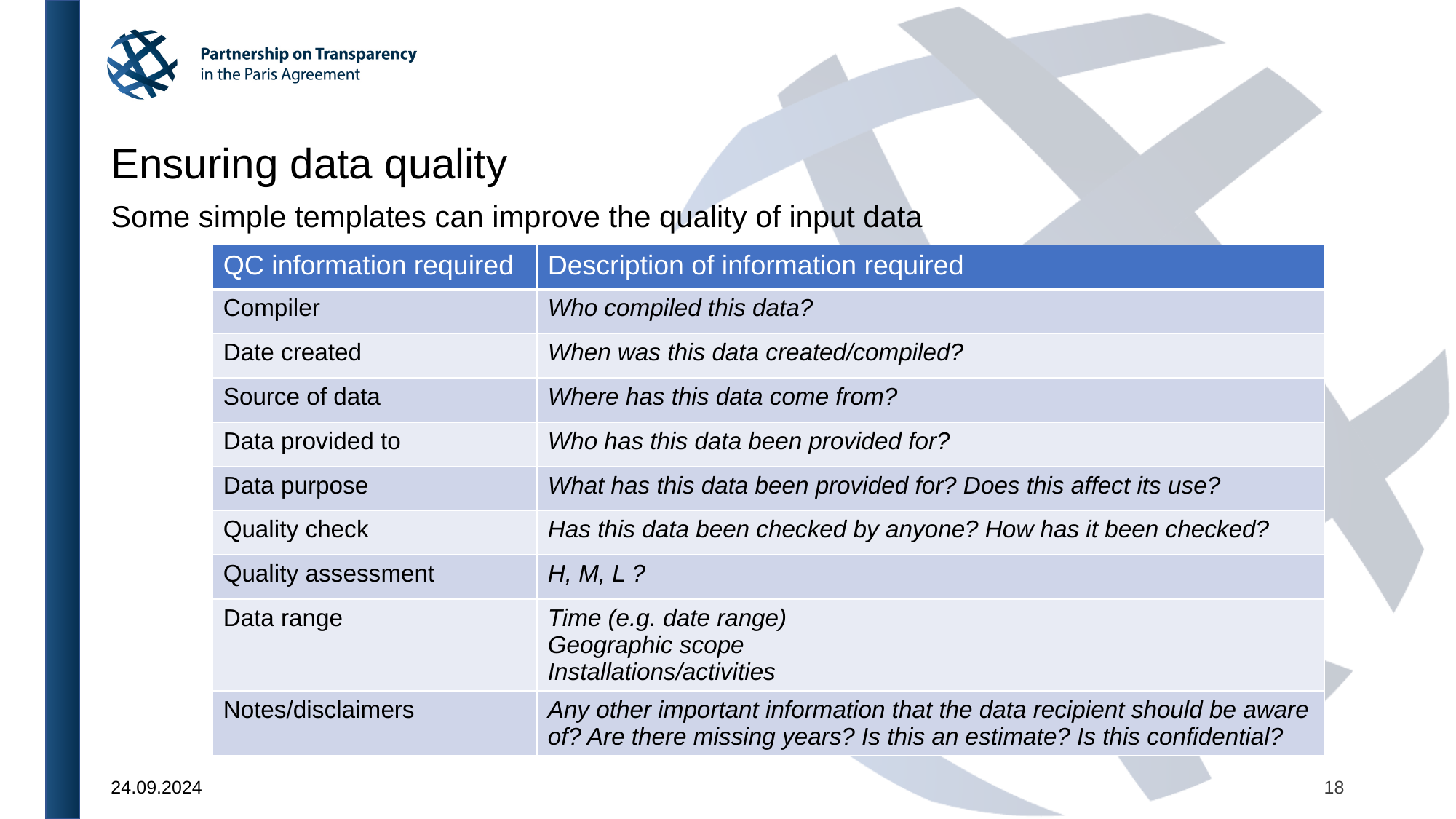

# Ensuring data quality
Some simple templates can improve the quality of input data

| QC information required | Description of information required |
| --- | --- |
| Compiler | Who compiled this data? |
| Date created | When was this data created/compiled? |
| Source of data | Where has this data come from? |
| Data provided to | Who has this data been provided for? |
| Data purpose | What has this data been provided for? Does this affect its use? |
| Quality check | Has this data been checked by anyone? How has it been checked? |
| Quality assessment | H, M, L ? |
| Data range | Time (e.g. date range) Geographic scope Installations/activities |
| Notes/disclaimers | Any other important information that the data recipient should be aware of? Are there missing years? Is this an estimate? Is this confidential? |

18
24.09.2024